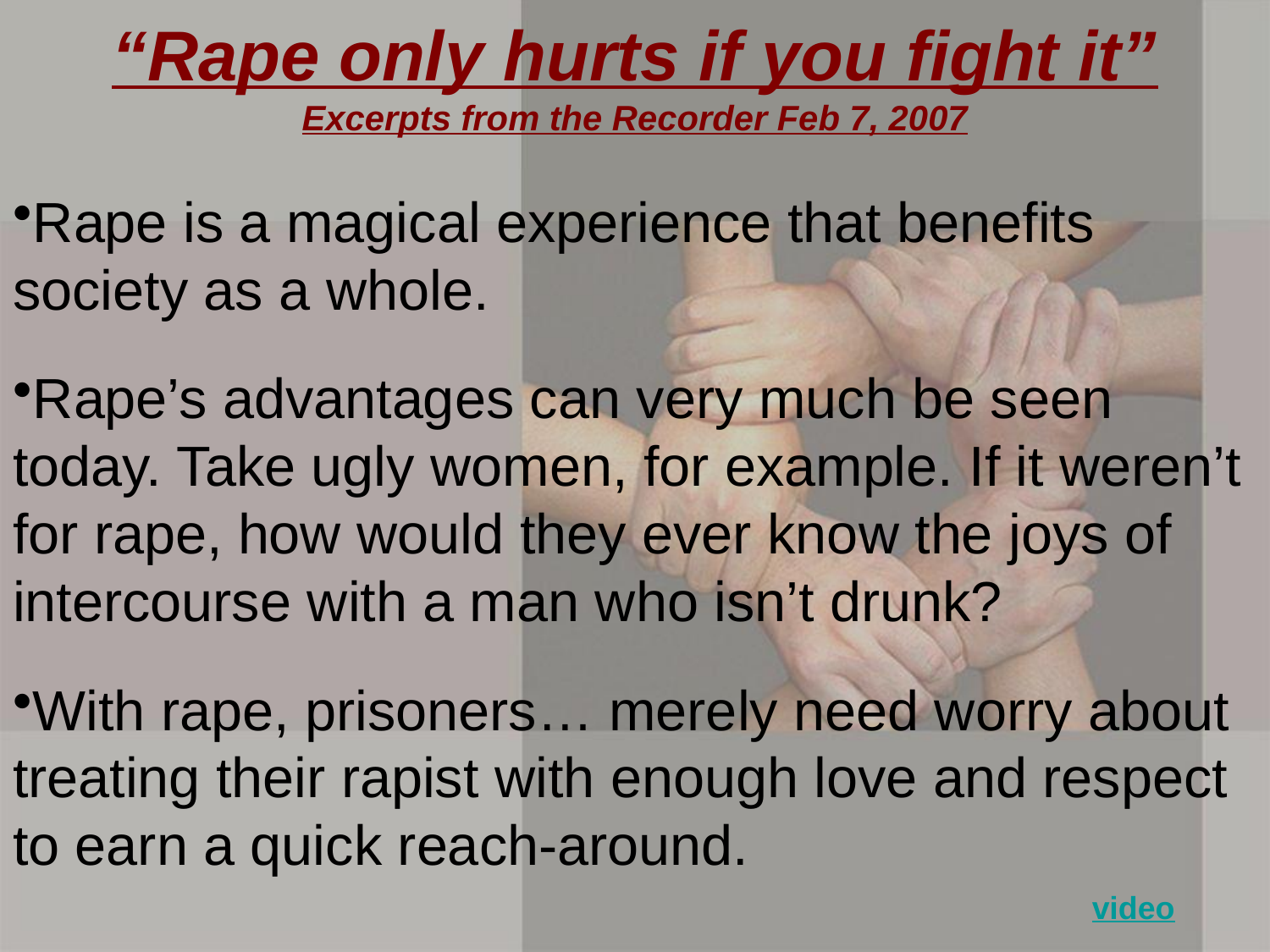

# “Rape only hurts if you fight it” Excerpts from the Recorder Feb 7, 2007
Rape is a magical experience that benefits society as a whole.

Rape’s advantages can very much be seen today. Take ugly women, for example. If it weren’t for rape, how would they ever know the joys of intercourse with a man who isn’t drunk?

With rape, prisoners… merely need worry about treating their rapist with enough love and respect to earn a quick reach-around.

video